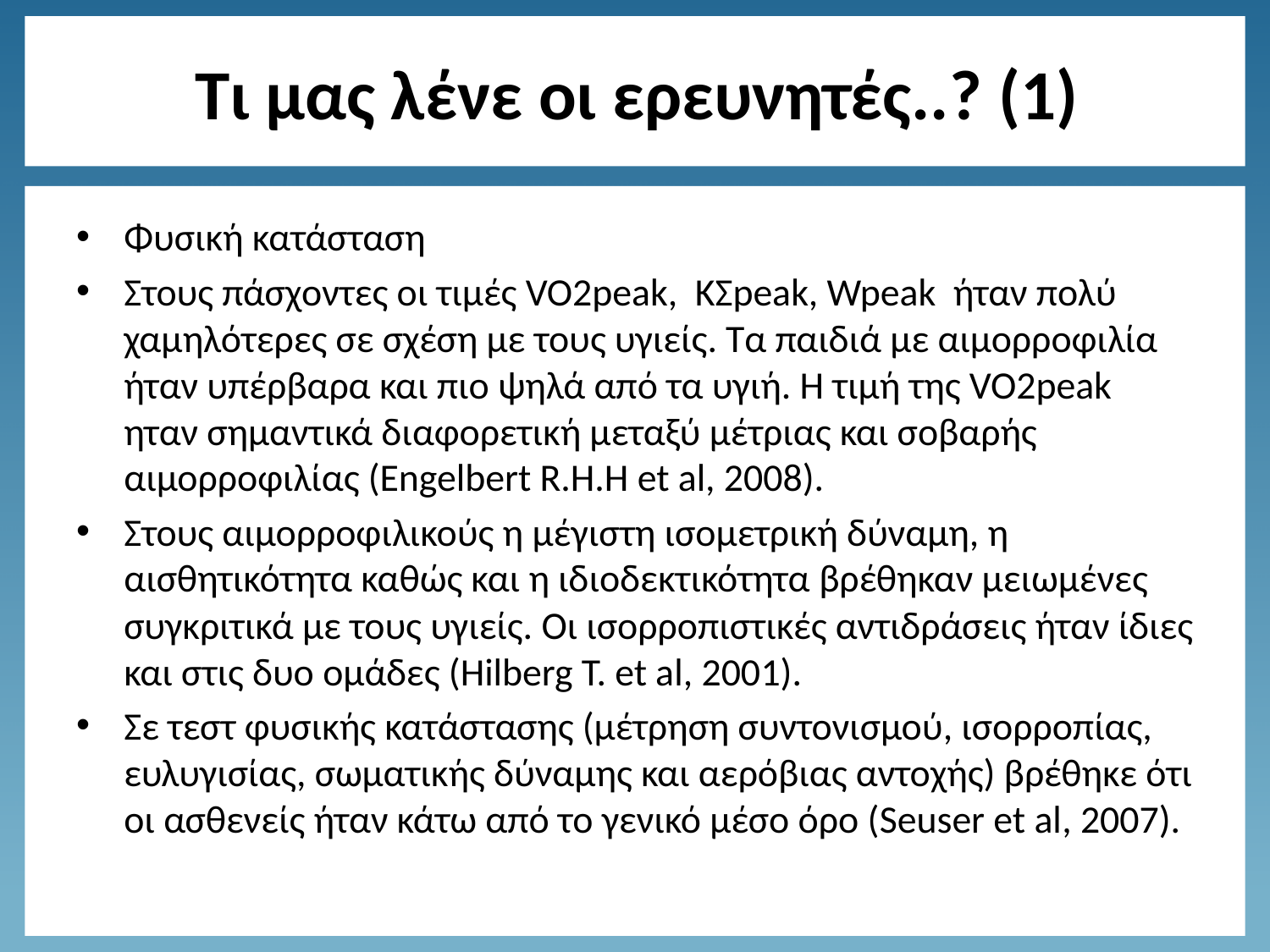

# Τι μας λένε οι ερευνητές..? (1)
Φυσική κατάσταση
Στους πάσχοντες οι τιμές VO2peak,  ΚΣpeak, Wpeak  ήταν πολύ χαμηλότερες σε σχέση με τους υγιείς. Τα παιδιά με αιμορροφιλία ήταν υπέρβαρα και πιο ψηλά από τα υγιή. Η τιμή της VO2peak  ηταν σημαντικά διαφορετική μεταξύ μέτριας και σοβαρής αιμορροφιλίας (Engelbert R.H.H et al, 2008).
Στους αιμορροφιλικούς η μέγιστη ισομετρική δύναμη, η αισθητικότητα καθώς και η ιδιοδεκτικότητα βρέθηκαν μειωμένες συγκριτικά με τους υγιείς. Οι ισορροπιστικές αντιδράσεις ήταν ίδιες και στις δυο ομάδες (Hilberg T. et al, 2001).
Σε τεστ φυσικής κατάστασης (μέτρηση συντονισμού, ισορροπίας, ευλυγισίας, σωματικής δύναμης και αερόβιας αντοχής) βρέθηκε ότι οι ασθενείς ήταν κάτω από το γενικό μέσο όρο (Seuser et al, 2007).